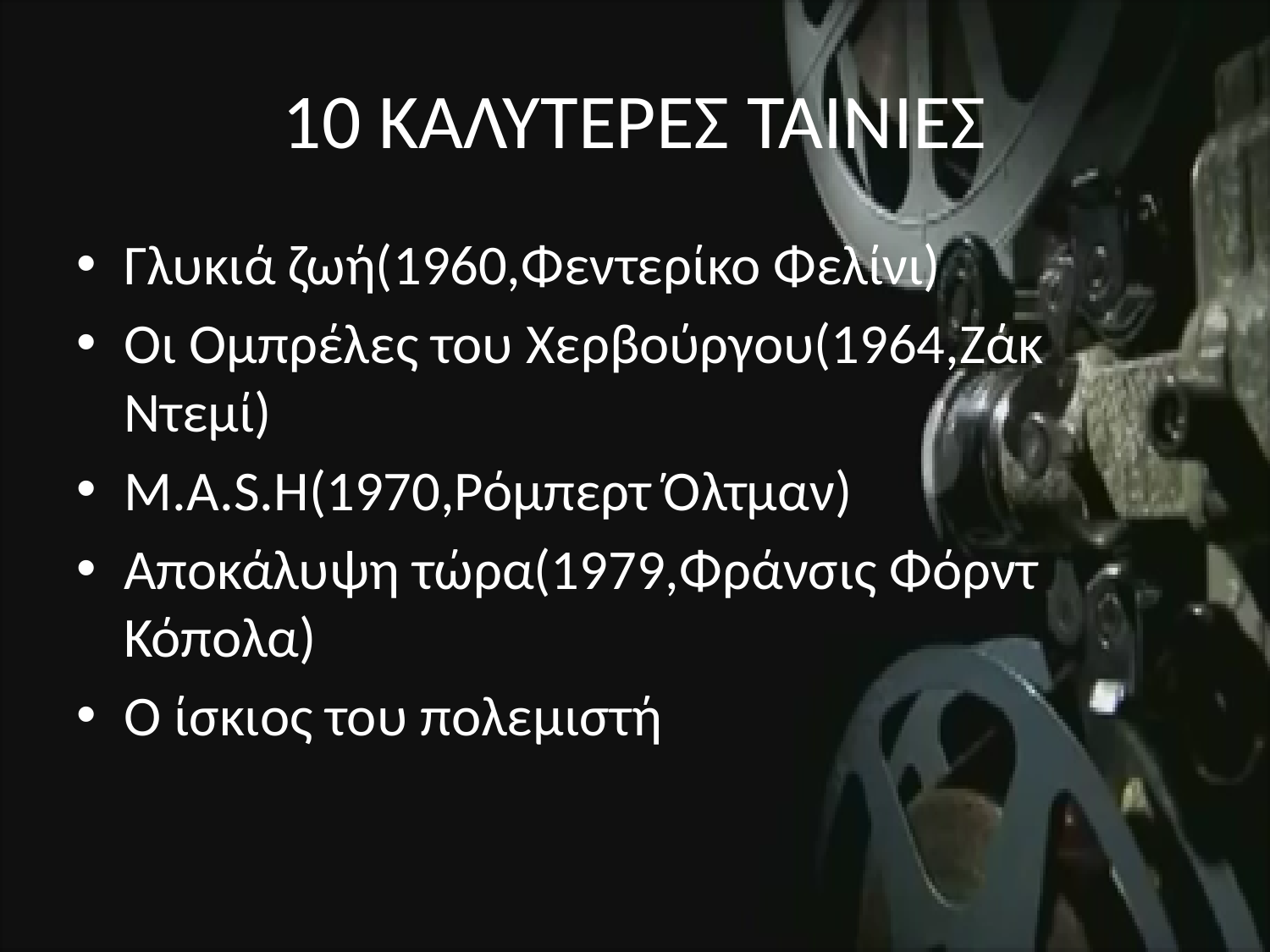

# 10 ΚΑΛΥΤΕΡΕΣ ΤΑΙΝΙΕΣ
Γλυκιά ζωή(1960,Φεντερίκο Φελίνι)
Οι Ομπρέλες του Χερβούργου(1964,Ζάκ Ντεμί)
M.A.S.H(1970,Ρόμπερτ Όλτμαν)
Αποκάλυψη τώρα(1979,Φράνσις Φόρντ Κόπολα)
Ο ίσκιος του πολεμιστή